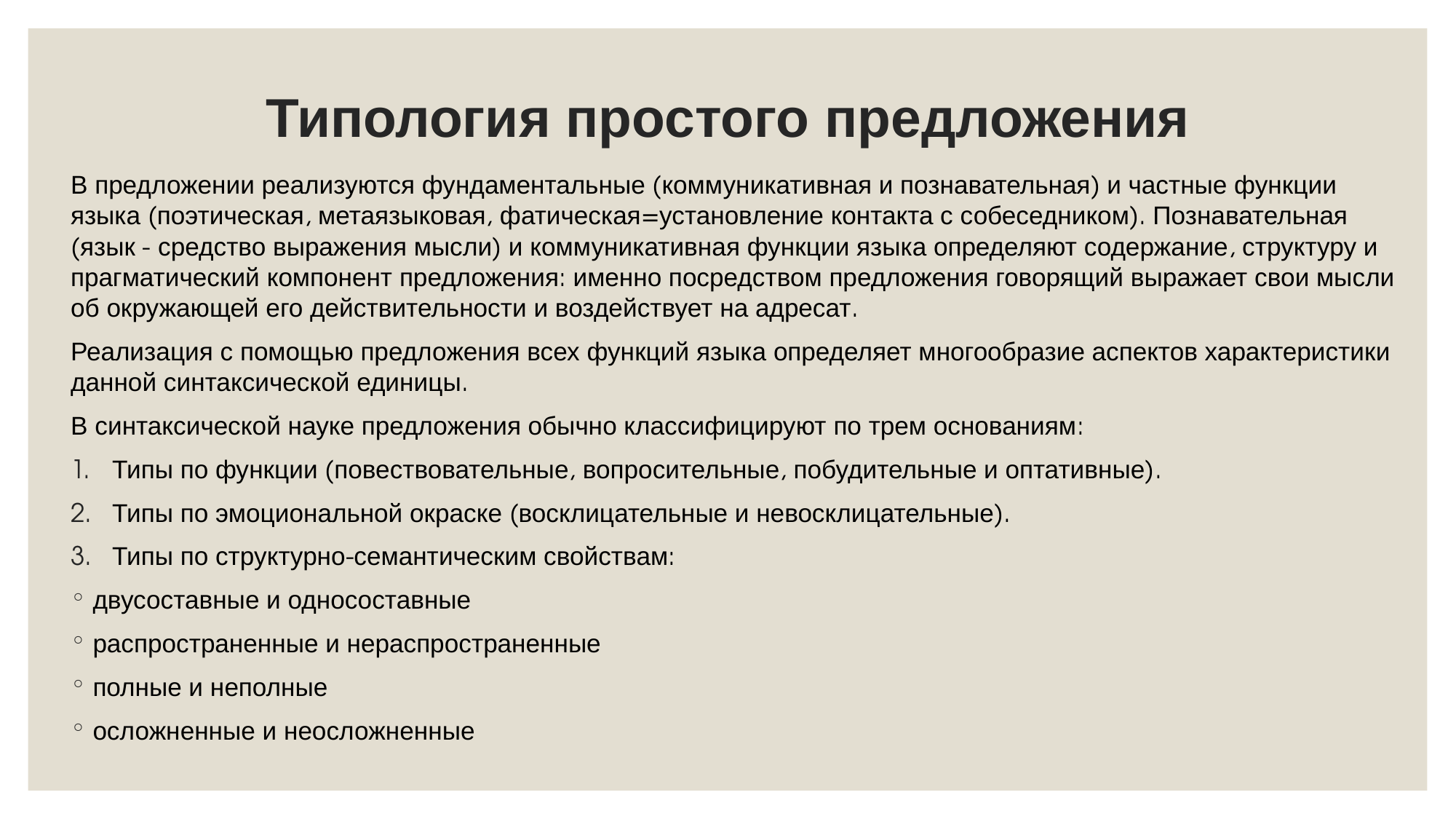

# Типология простого предложения
В предложении реализуются фундаментальные (коммуникативная и познавательная) и частные функции языка (поэтическая, метаязыковая, фатическая=установление контакта с собеседником). Познавательная (язык - средство выражения мысли) и коммуникативная функции языка определяют содержание, структуру и прагматический компонент предложения: именно посредством предложения говорящий выражает свои мысли об окружающей его действительности и воздействует на адресат.
Реализация с помощью предложения всех функций языка определяет многообразие аспектов характеристики данной синтаксической единицы.
В синтаксической науке предложения обычно классифицируют по трем основаниям:
Типы по функции (повествовательные, вопросительные, побудительные и оптативные).
Типы по эмоциональной окраске (восклицательные и невосклицательные).
Типы по структурно-семантическим свойствам:
двусоставные и односоставные
распространенные и нераспространенные
полные и неполные
осложненные и неосложненные